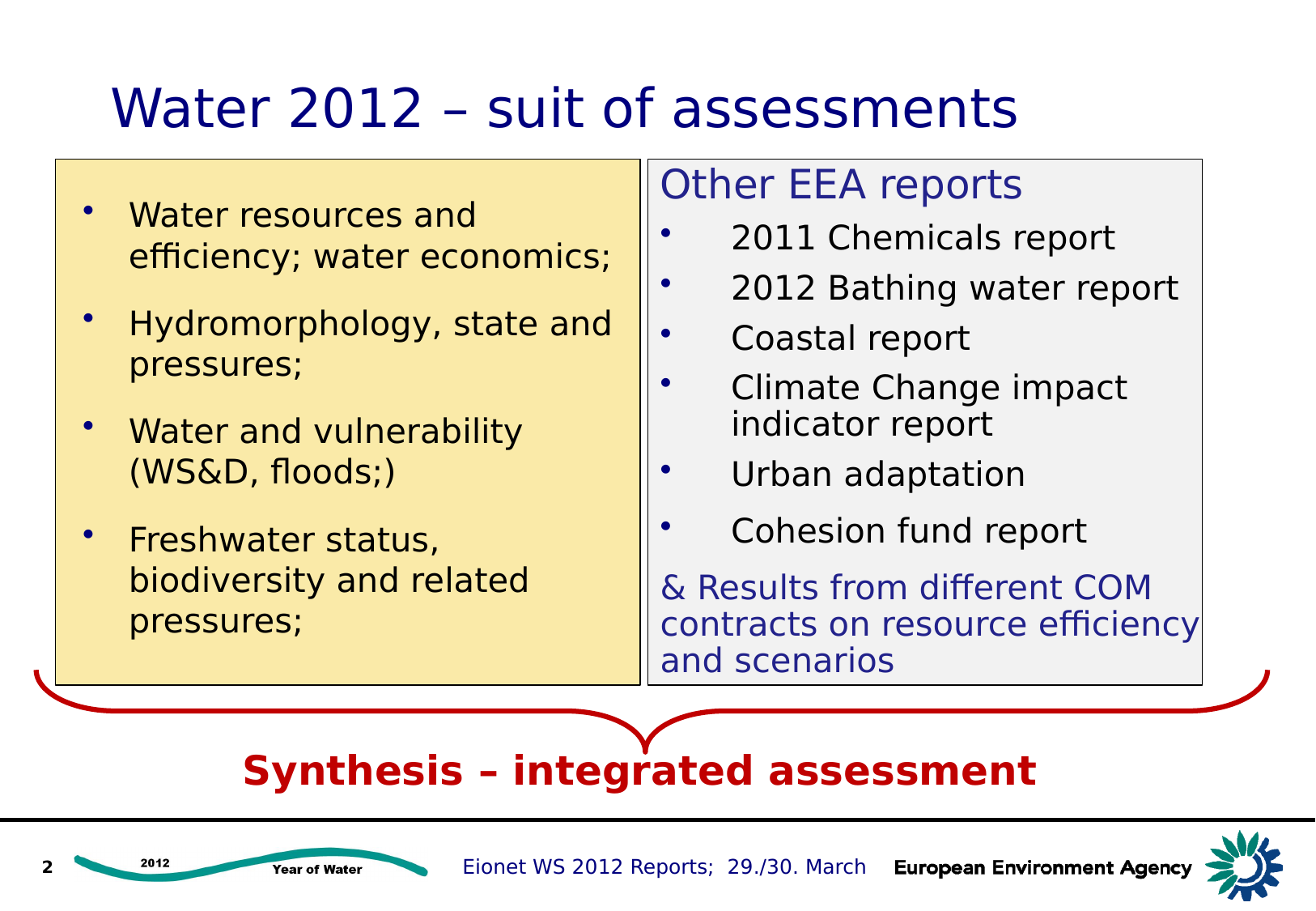

# Water 2012 – suit of assessments
Other EEA reports
2011 Chemicals report
2012 Bathing water report
Coastal report
Climate Change impact  indicator report
Urban adaptation
Cohesion fund report
& Results from different COM contracts on resource efficiency and scenarios

Water resources and efficiency; water economics;
Hydromorphology, state and pressures;
Water and vulnerability (WS&D, floods;)
Freshwater status, biodiversity and related pressures;

Synthesis – integrated assessment
2